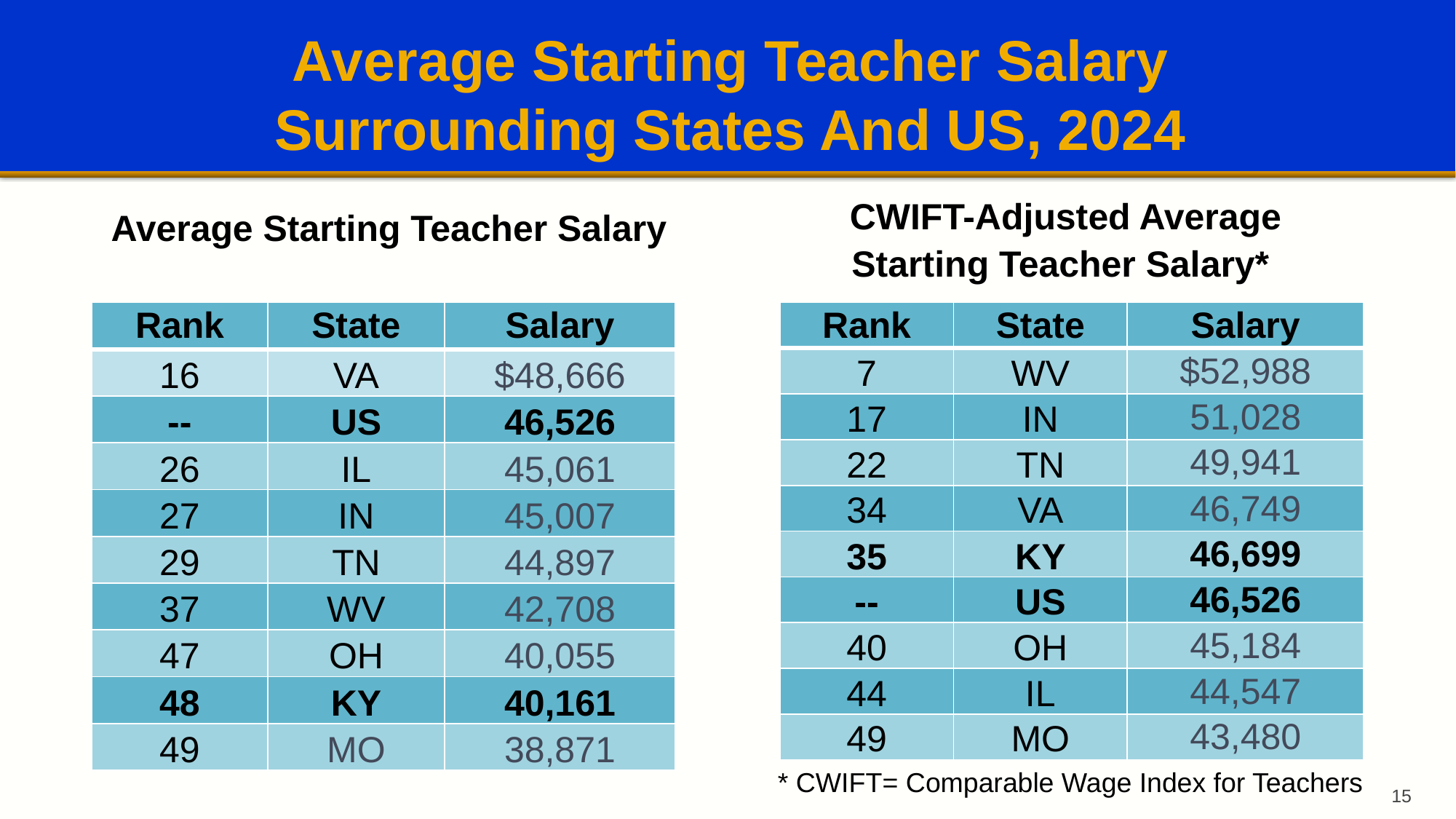

# Average Starting Teacher Salary Surrounding States And US, 2024
CWIFT-Adjusted Average Starting Teacher Salary*
Average Starting Teacher Salary
| Rank | State | Salary |
| --- | --- | --- |
| 7 | WV | $52,988 |
| 17 | IN | 51,028 |
| 22 | TN | 49,941 |
| 34 | VA | 46,749 |
| 35 | KY | 46,699 |
| -- | US | 46,526 |
| 40 | OH | 45,184 |
| 44 | IL | 44,547 |
| 49 | MO | 43,480 |
| Rank | State | Salary |
| --- | --- | --- |
| 16 | VA | $48,666 |
| -- | US | 46,526 |
| 26 | IL | 45,061 |
| 27 | IN | 45,007 |
| 29 | TN | 44,897 |
| 37 | WV | 42,708 |
| 47 | OH | 40,055 |
| 48 | KY | 40,161 |
| 49 | MO | 38,871 |
* CWIFT= Comparable Wage Index for Teachers
15